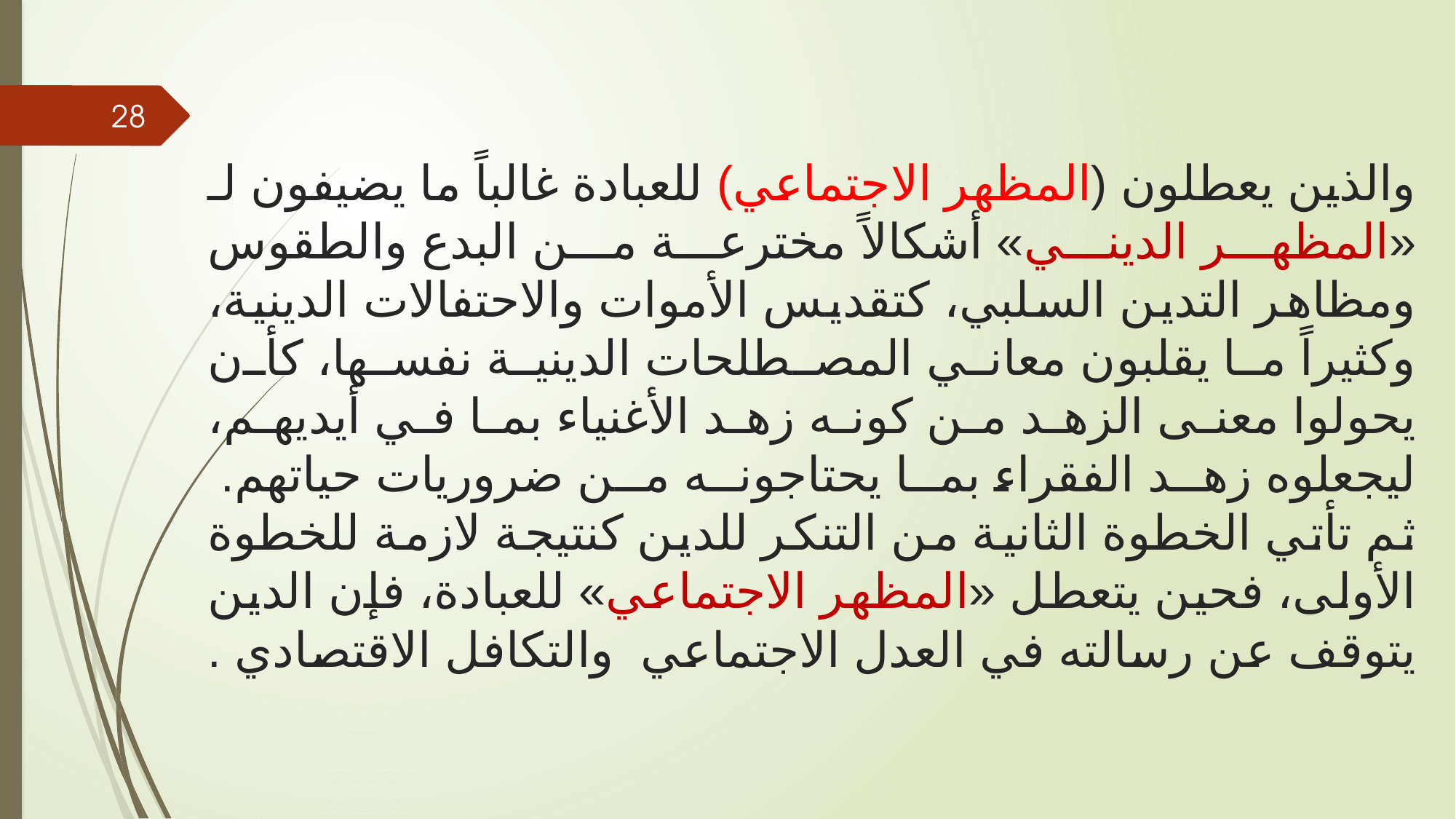

# والذين يعطلون (المظهر الاجتماعي) للعبادة غالباً ما يضيفون لـ «المظهر الديني» أشكالاً مخترعة من البدع والطقوس ومظاهر التدين السلبي، كتقديس الأموات والاحتفالات الدينية، وكثيراً ما يقلبون معاني المصطلحات الدينية نفسها، كأن يحولوا معنى الزهد من كونه زهد الأغنياء بما في أيديهم، ليجعلوه زهد الفقراء بما يحتاجونه من ضروريات حياتهم. ثم تأتي الخطوة الثانية من التنكر للدين كنتيجة لازمة للخطوة الأولى، فحين يتعطل «المظهر الاجتماعي» للعبادة، فإن الدين يتوقف عن رسالته في العدل الاجتماعي  والتكافل الاقتصادي .
28